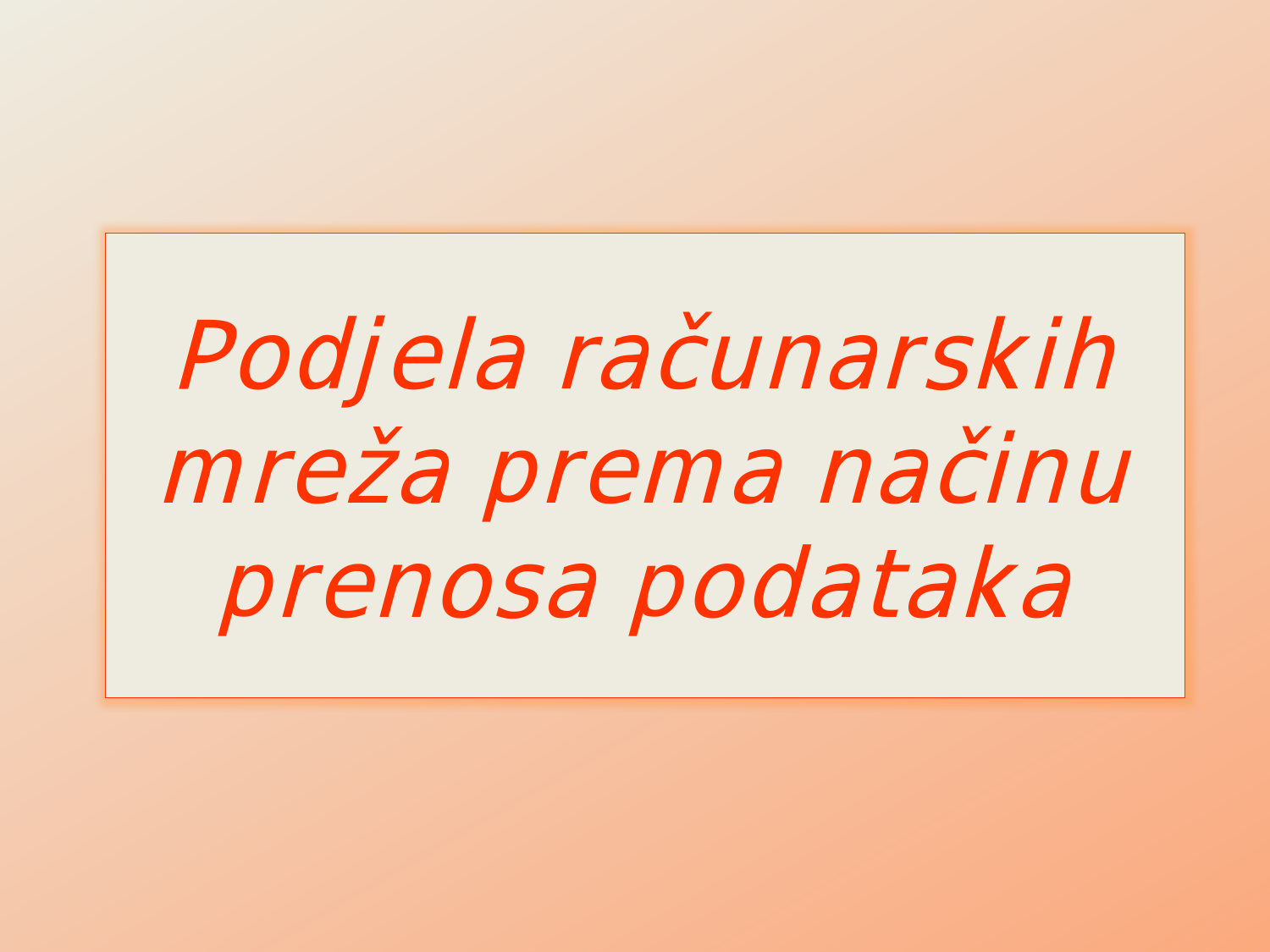

Podjela računarskih mreža prema načinu prenosa podataka